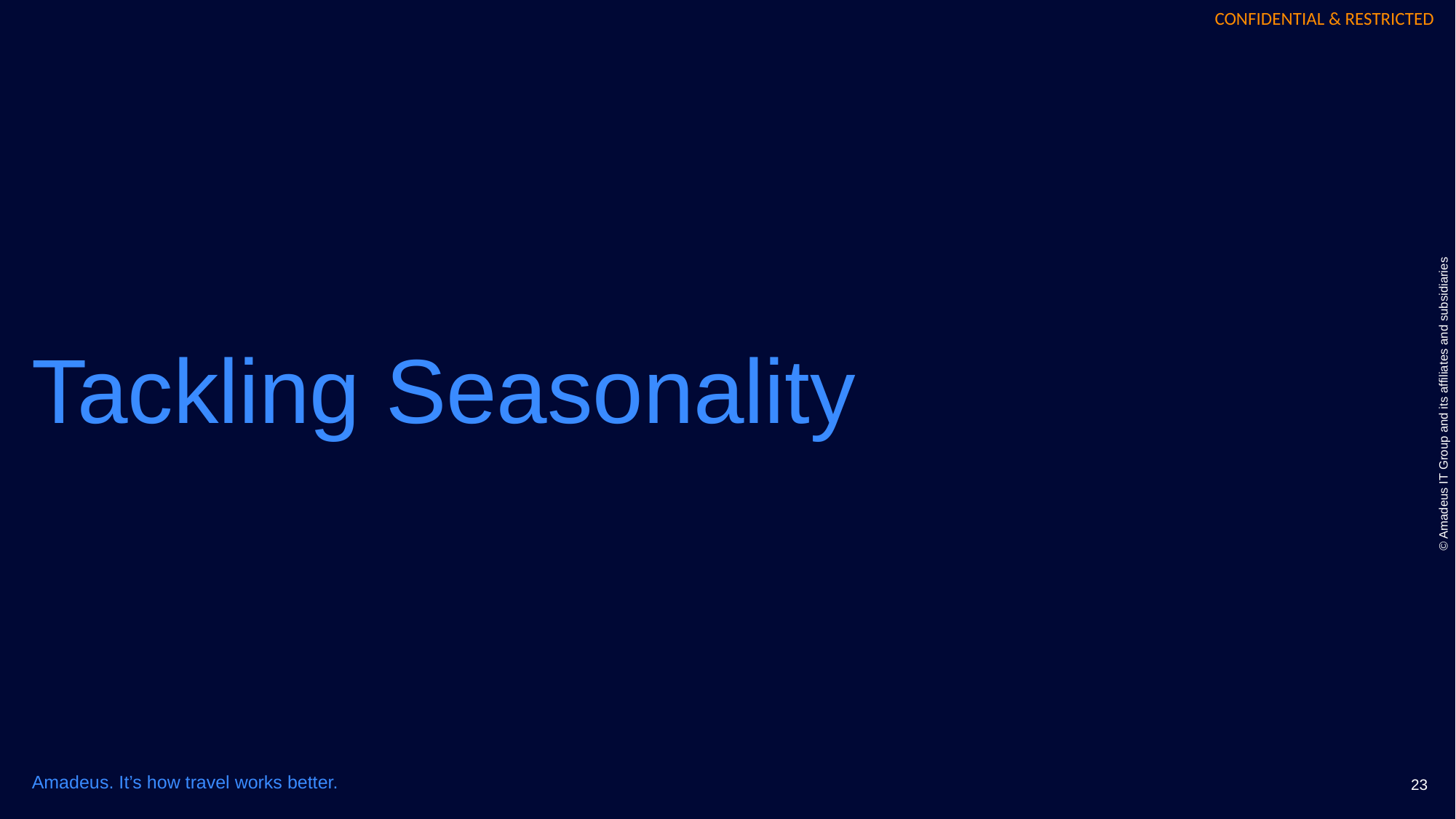

# Tackling Seasonality
23
Amadeus. It’s how travel works better.